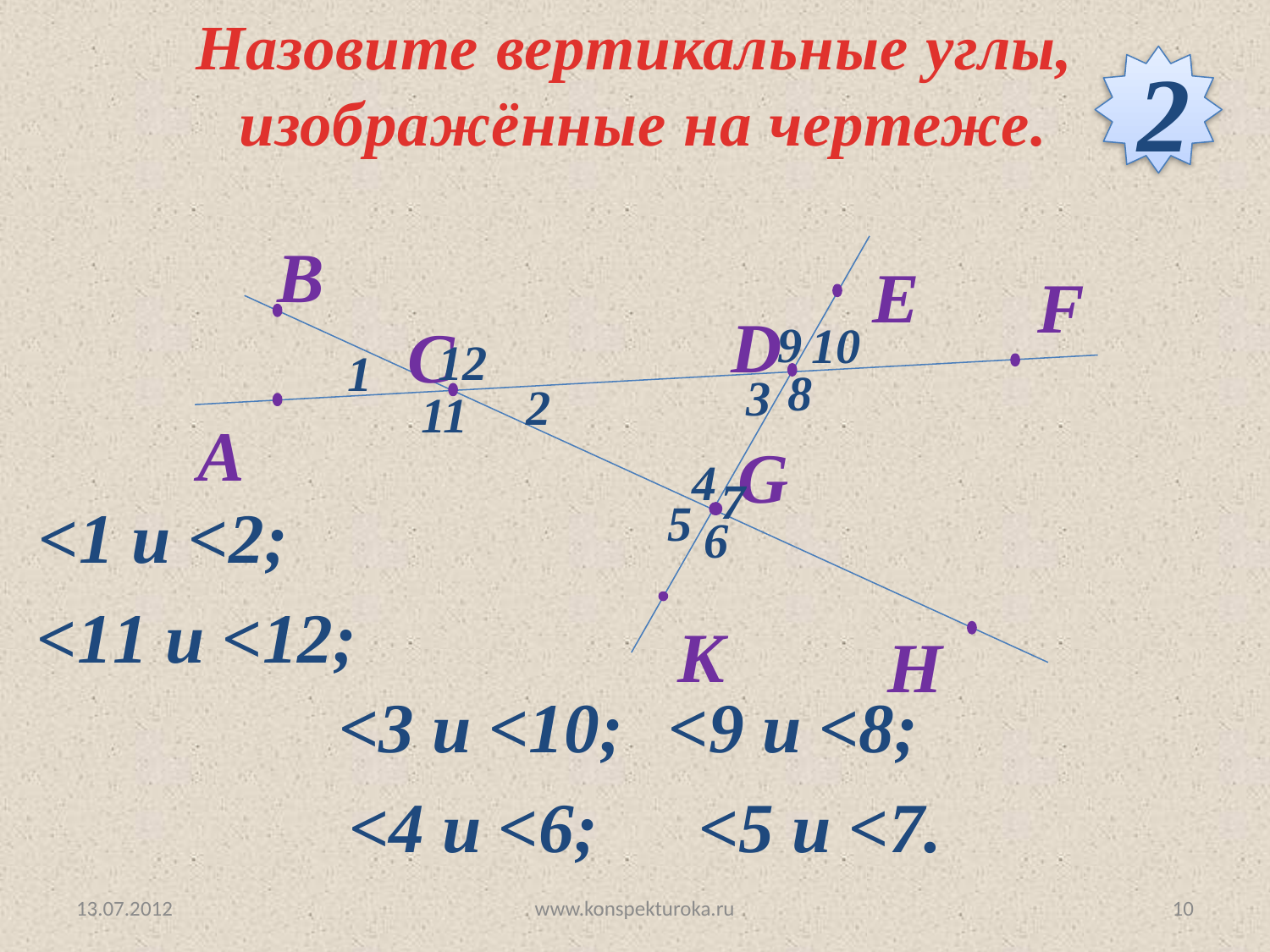

Назовите вертикальные углы,
 изображённые на чертеже.
2
B
E
F

D

C

A
G

K
H

9
10
12
1
8
3
2
11
4
7
<1 и <2;
5
6
<11 и <12;
<3 и <10;
<9 и <8;
<4 и <6;
<5 и <7.
13.07.2012
www.konspekturoka.ru
10